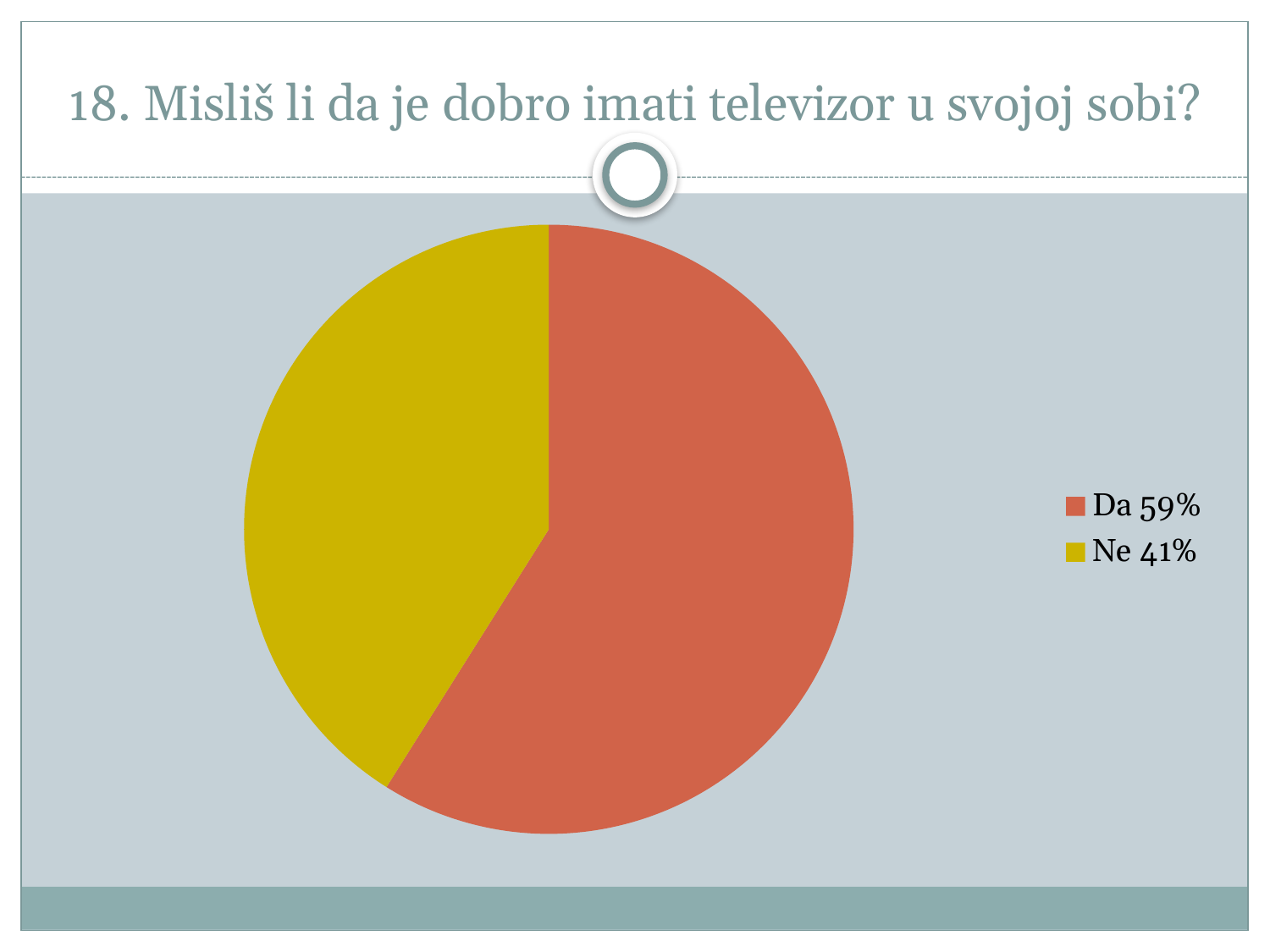

# 18. Misliš li da je dobro imati televizor u svojoj sobi?

### Chart

| Category | Prodaja |
|---|---|
| Da 59% | 122.0 |
| Ne 41% | 85.0 |